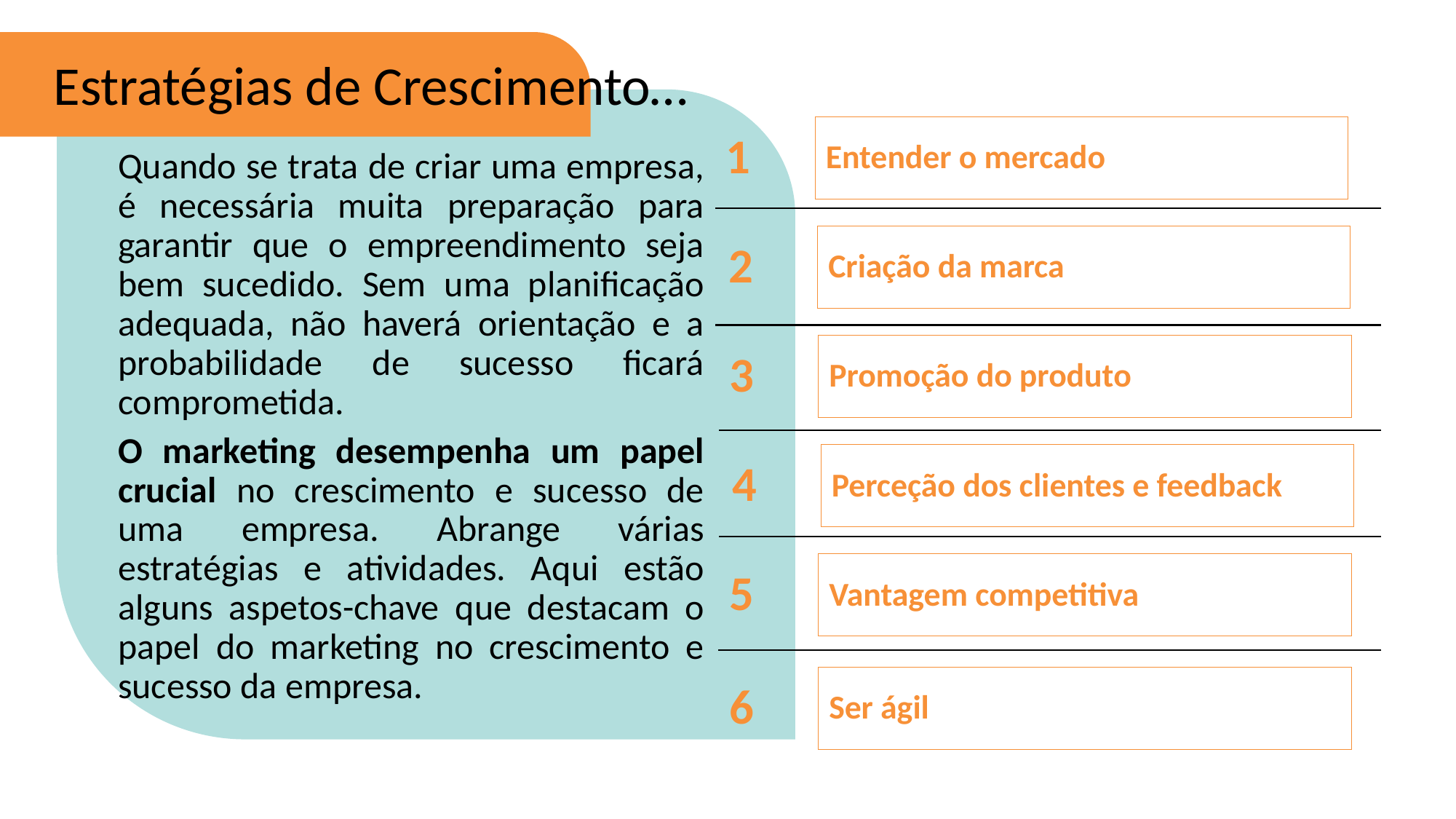

Estratégias de Crescimento…
1
Entender o mercado
Quando se trata de criar uma empresa, é necessária muita preparação para garantir que o empreendimento seja bem sucedido. Sem uma planificação adequada, não haverá orientação e a probabilidade de sucesso ficará comprometida.
O marketing desempenha um papel crucial no crescimento e sucesso de uma empresa. Abrange várias estratégias e atividades. Aqui estão alguns aspetos-chave que destacam o papel do marketing no crescimento e sucesso da empresa.
2
Criação da marca
3
Promoção do produto
4
Perceção dos clientes e feedback
5
Vantagem competitiva
6
Ser ágil